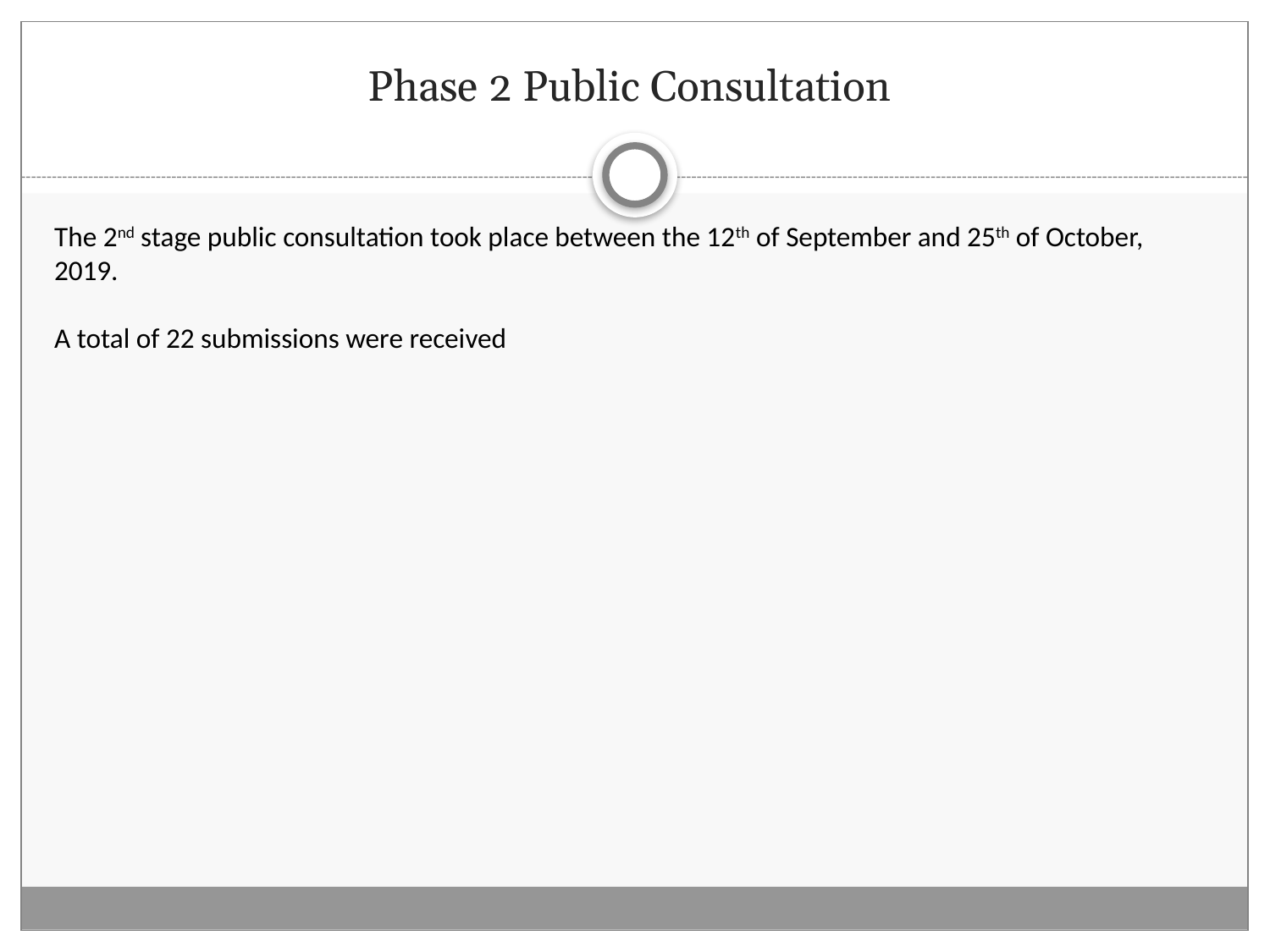

# Phase 2 Public Consultation
The 2nd stage public consultation took place between the 12th of September and 25th of October, 2019.

A total of 22 submissions were received